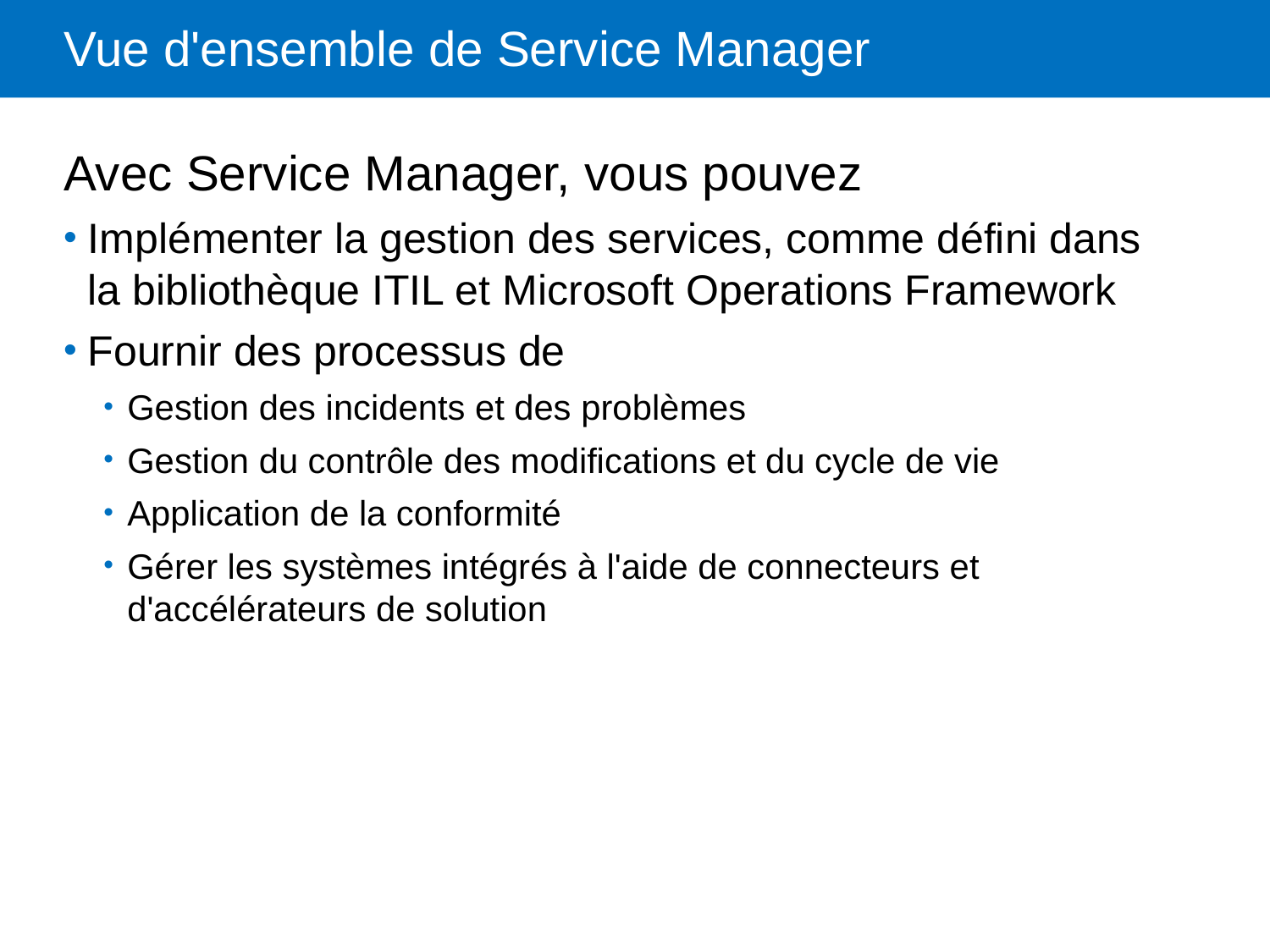

# Vue d'ensemble de Service Manager
Avec Service Manager, vous pouvez
Implémenter la gestion des services, comme défini dans la bibliothèque ITIL et Microsoft Operations Framework
Fournir des processus de
Gestion des incidents et des problèmes
Gestion du contrôle des modifications et du cycle de vie
Application de la conformité
Gérer les systèmes intégrés à l'aide de connecteurs et d'accélérateurs de solution